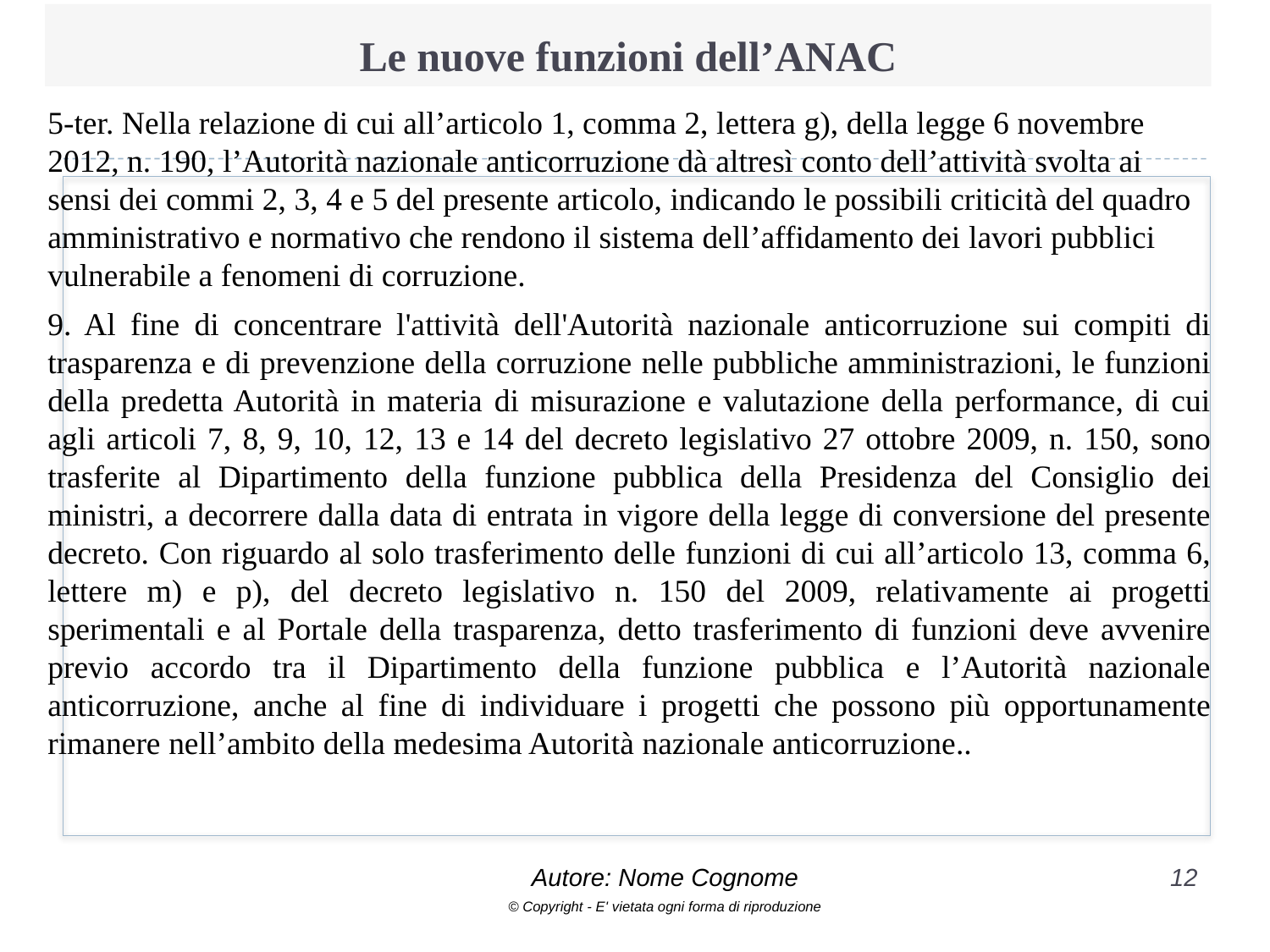

# Le nuove funzioni dell’ANAC
5-ter. Nella relazione di cui all’articolo 1, comma 2, lettera g), della legge 6 novembre 2012, n. 190, l’Autorità nazionale anticorruzione dà altresì conto dell’attività svolta ai sensi dei commi 2, 3, 4 e 5 del presente articolo, indicando le possibili criticità del quadro amministrativo e normativo che rendono il sistema dell’affidamento dei lavori pubblici vulnerabile a fenomeni di corruzione.
9. Al fine di concentrare l'attività dell'Autorità nazionale anticorruzione sui compiti di trasparenza e di prevenzione della corruzione nelle pubbliche amministrazioni, le funzioni della predetta Autorità in materia di misurazione e valutazione della performance, di cui agli articoli 7, 8, 9, 10, 12, 13 e 14 del decreto legislativo 27 ottobre 2009, n. 150, sono trasferite al Dipartimento della funzione pubblica della Presidenza del Consiglio dei ministri, a decorrere dalla data di entrata in vigore della legge di conversione del presente decreto. Con riguardo al solo trasferimento delle funzioni di cui all’articolo 13, comma 6, lettere m) e p), del decreto legislativo n. 150 del 2009, relativamente ai progetti sperimentali e al Portale della trasparenza, detto trasferimento di funzioni deve avvenire previo accordo tra il Dipartimento della funzione pubblica e l’Autorità nazionale anticorruzione, anche al fine di individuare i progetti che possono più opportunamente rimanere nell’ambito della medesima Autorità nazionale anticorruzione..